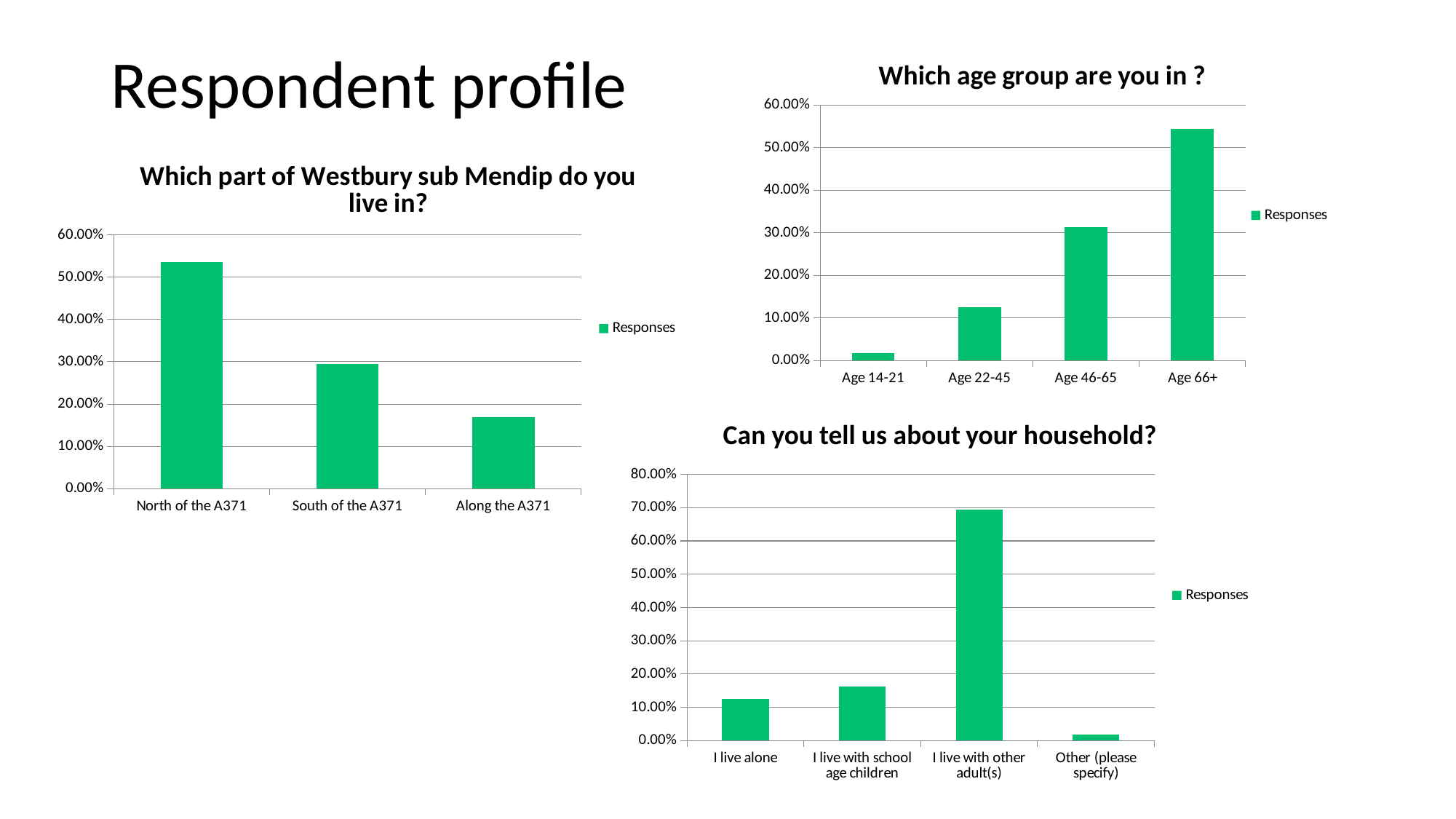

### Chart: Which age group are you in ?

| Category | Responses |
|---|---|
| Age 14-21 | 0.0179 |
| Age 22-45 | 0.125 |
| Age 46-65 | 0.3125 |
| Age 66+ | 0.5446 |
# Respondent profile

### Chart: Which part of Westbury sub Mendip do you live in?

| Category | Responses |
|---|---|
| North of the A371 | 0.5357 |
| South of the A371 | 0.2946 |
| Along the A371 | 0.1696 |

### Chart: Can you tell us about your household?

| Category | Responses |
|---|---|
| I live alone | 0.1261 |
| I live with school age children | 0.1622 |
| I live with other adult(s) | 0.6937000000000001 |
| Other (please specify) | 0.018 |